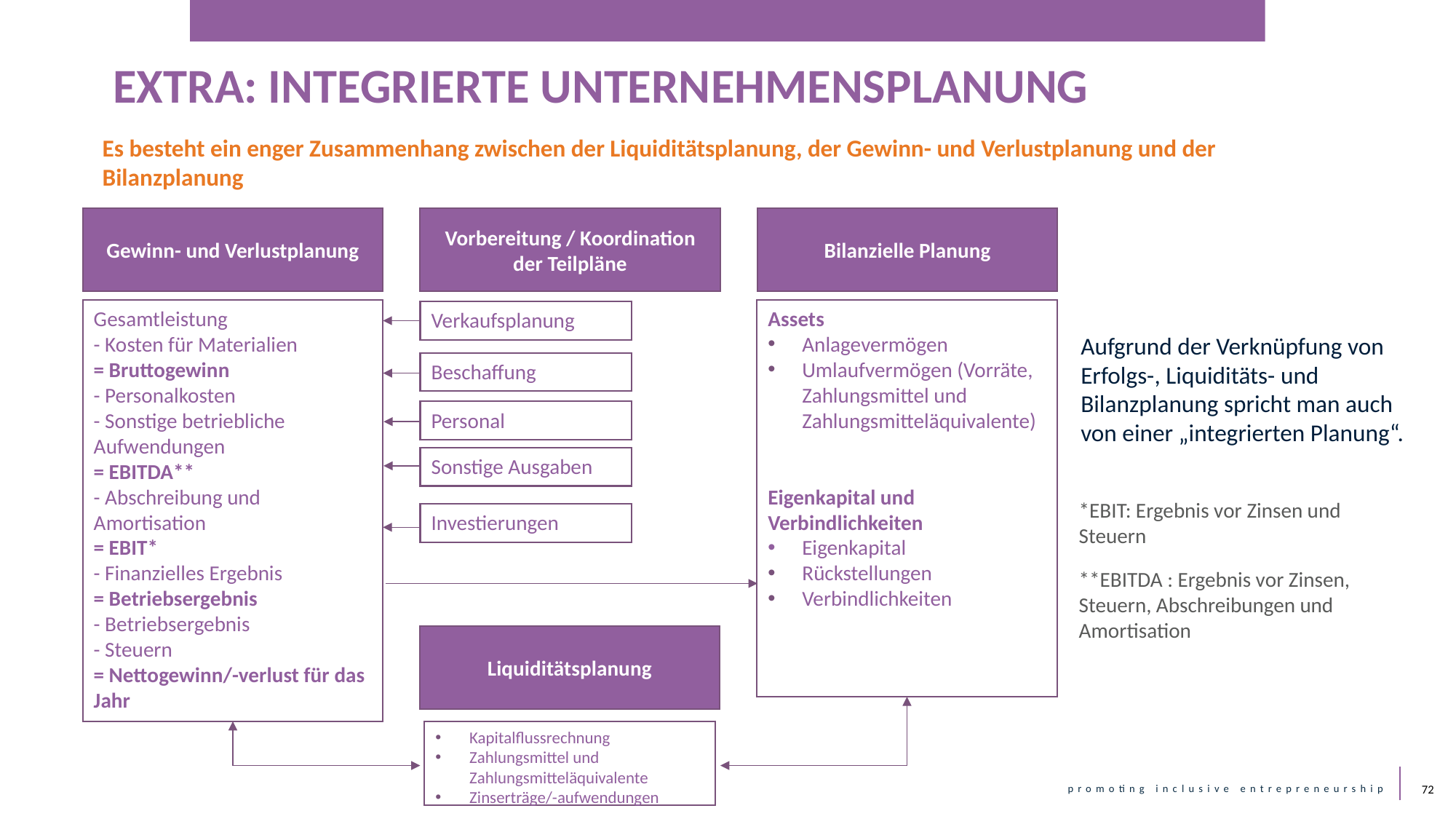

EXTRA: INTEGRIERTE UNTERNEHMENSPLANUNG
Es besteht ein enger Zusammenhang zwischen der Liquiditätsplanung, der Gewinn- und Verlustplanung und der Bilanzplanung
Gewinn- und Verlustplanung
Vorbereitung / Koordination der Teilpläne
Bilanzielle Planung
Assets
Anlagevermögen
Umlaufvermögen (Vorräte, Zahlungsmittel und Zahlungsmitteläquivalente)
Eigenkapital und Verbindlichkeiten
Eigenkapital
Rückstellungen
Verbindlichkeiten
Gesamtleistung
- Kosten für Materialien
= Bruttogewinn
- Personalkosten
- Sonstige betriebliche Aufwendungen
= EBITDA**
- Abschreibung und Amortisation
= EBIT*
- Finanzielles Ergebnis
= Betriebsergebnis
- Betriebsergebnis
- Steuern
= Nettogewinn/-verlust für das Jahr
Verkaufsplanung
Beschaffung
Personal
Sonstige Ausgaben
Investierungen
Liquiditätsplanung
Aufgrund der Verknüpfung von Erfolgs-, Liquiditäts- und Bilanzplanung spricht man auch von einer „integrierten Planung“.
*EBIT: Ergebnis vor Zinsen und Steuern
**EBITDA : Ergebnis vor Zinsen, Steuern, Abschreibungen und Amortisation

Kapitalflussrechnung
Zahlungsmittel und Zahlungsmitteläquivalente
Zinserträge/-aufwendungen
72